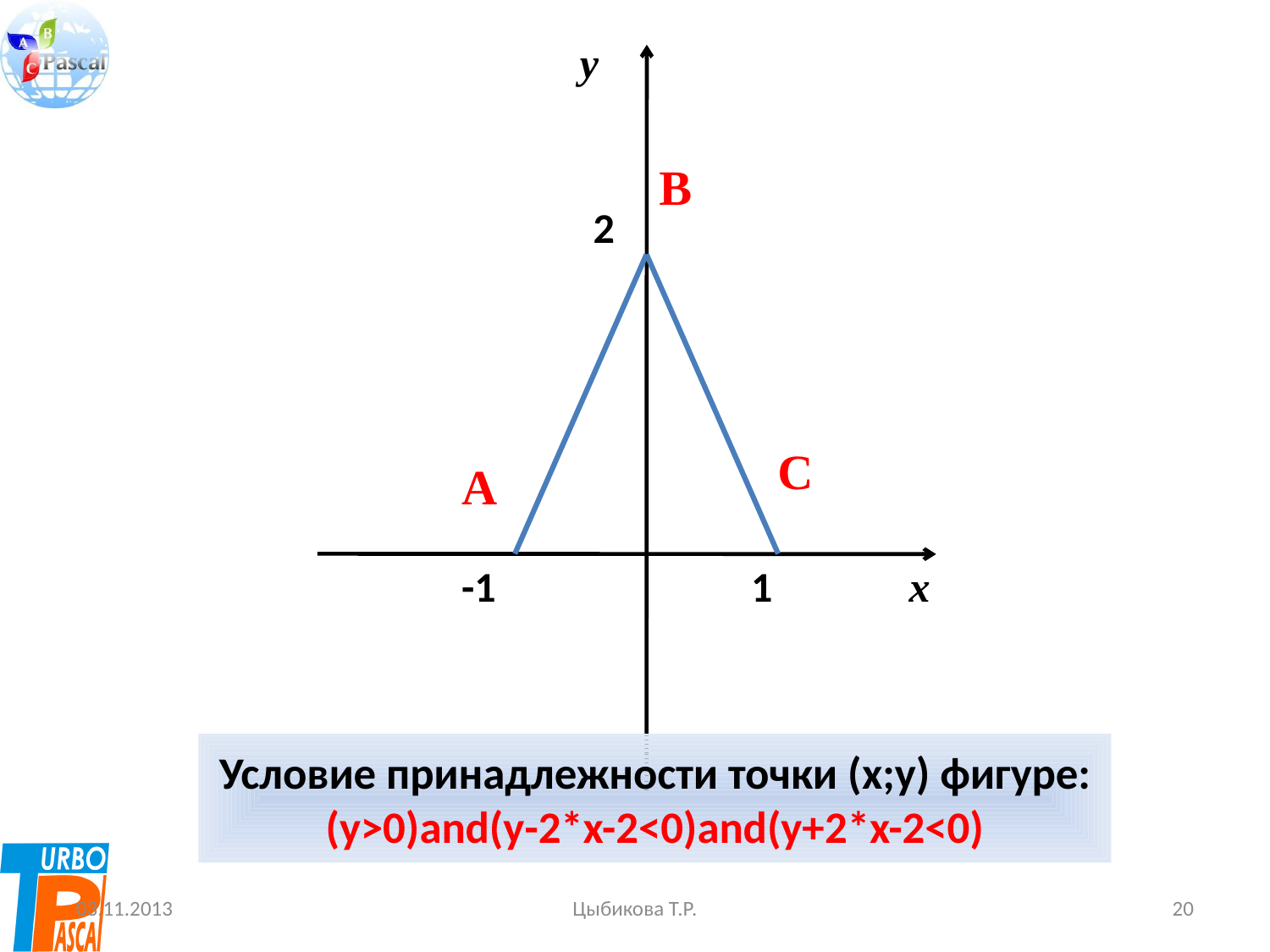

y
B
2
C
A
-1
1
x
Условие принадлежности точки (x;y) фигуре:
(y>0)and(y-2*x-2<0)and(y+2*x-2<0)
03.11.2013
Цыбикова Т.Р.
20